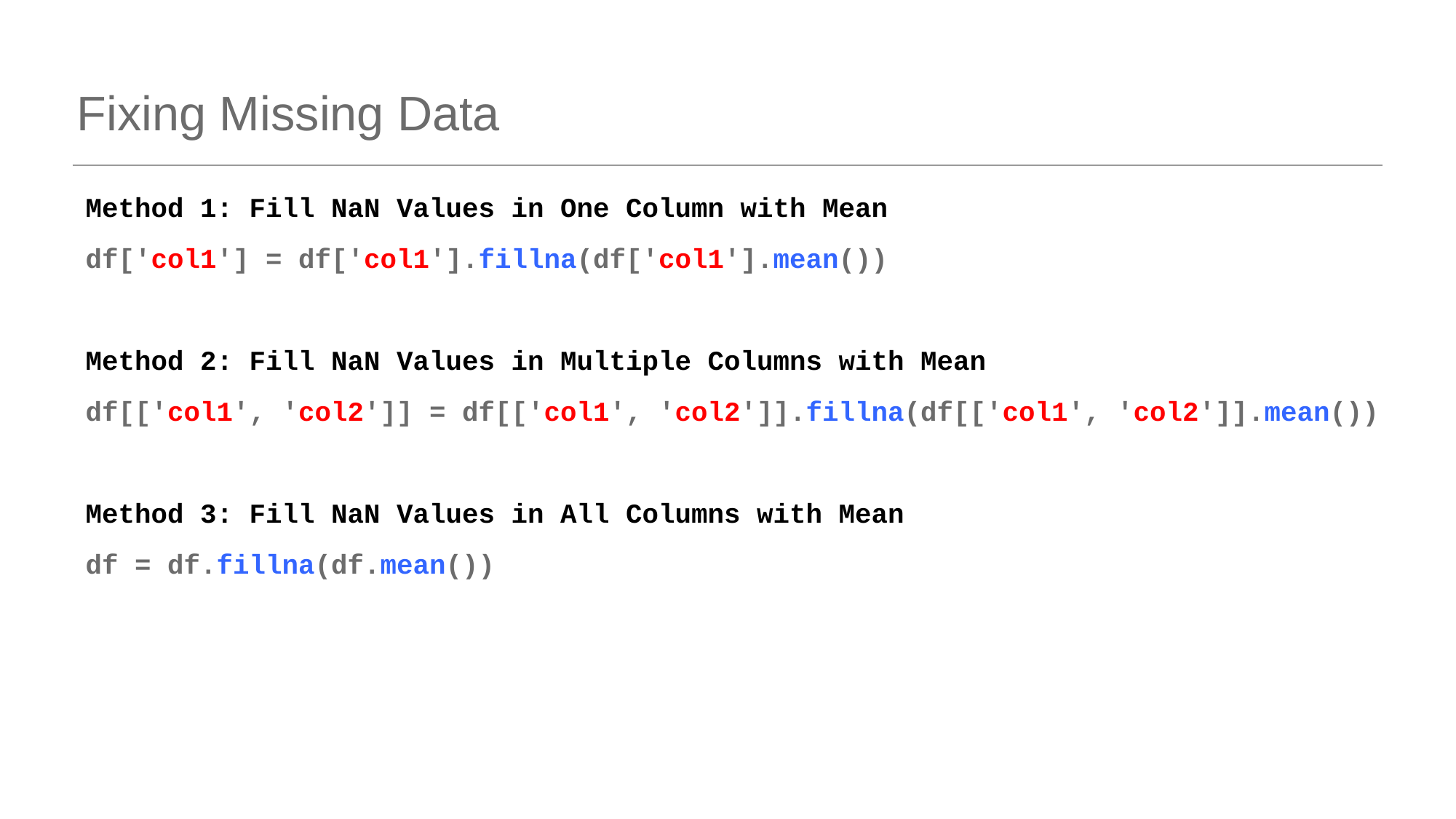

# Fixing Missing Data
Method 1: Fill NaN Values in One Column with Mean
df['col1'] = df['col1'].fillna(df['col1'].mean())

Method 2: Fill NaN Values in Multiple Columns with Mean
df[['col1', 'col2']] = df[['col1', 'col2']].fillna(df[['col1', 'col2']].mean())

Method 3: Fill NaN Values in All Columns with Mean
df = df.fillna(df.mean())